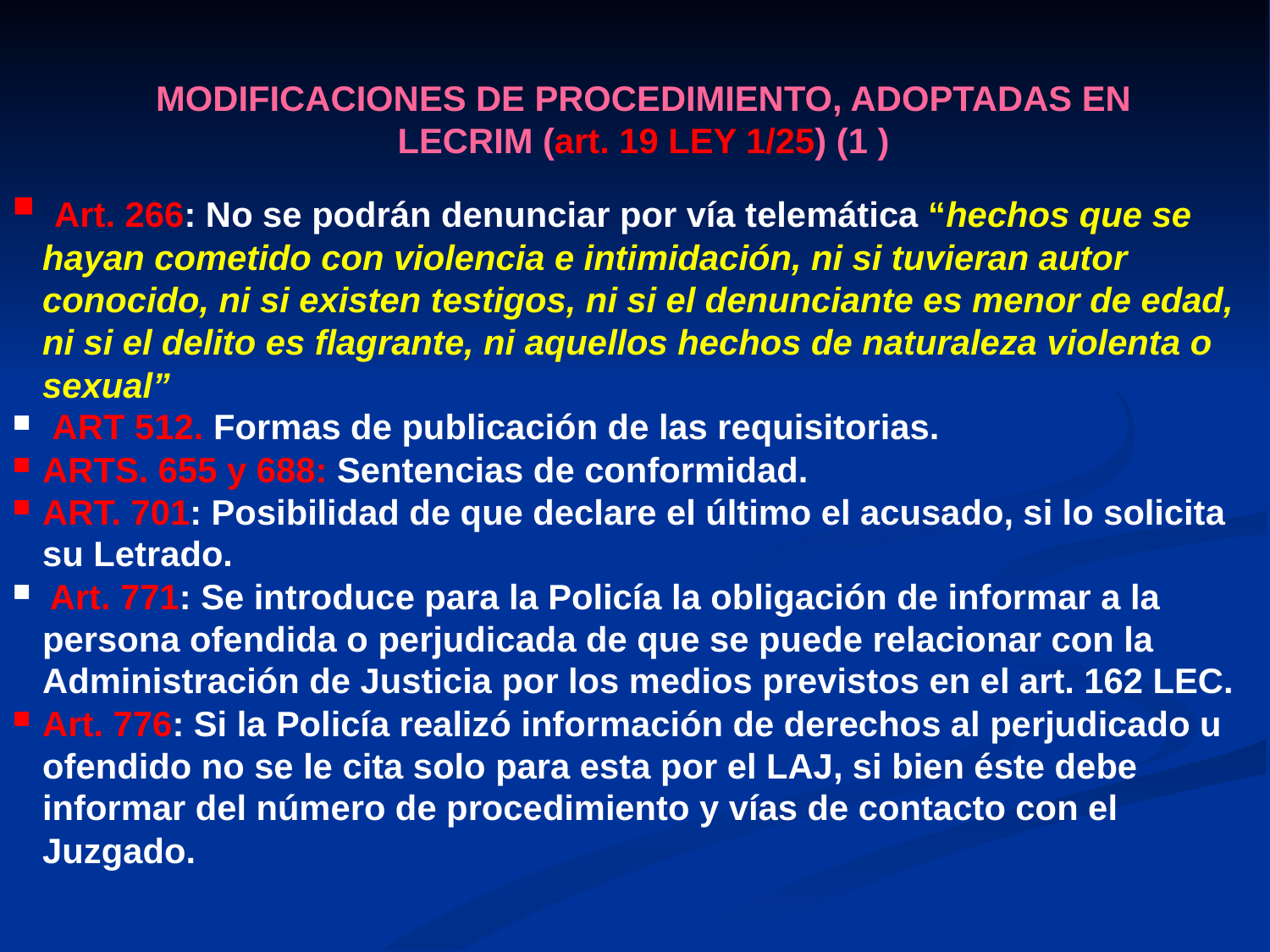

MODIFICACIONES DE PROCEDIMIENTO, ADOPTADAS EN LECRIM (art. 19 LEY 1/25) (1 )
 Art. 266: No se podrán denunciar por vía telemática “hechos que se hayan cometido con violencia e intimidación, ni si tuvieran autor conocido, ni si existen testigos, ni si el denunciante es menor de edad, ni si el delito es flagrante, ni aquellos hechos de naturaleza violenta o sexual”
 ART 512. Formas de publicación de las requisitorias.
ARTS. 655 y 688: Sentencias de conformidad.
ART. 701: Posibilidad de que declare el último el acusado, si lo solicita su Letrado.
 Art. 771: Se introduce para la Policía la obligación de informar a la persona ofendida o perjudicada de que se puede relacionar con la Administración de Justicia por los medios previstos en el art. 162 LEC.
Art. 776: Si la Policía realizó información de derechos al perjudicado u ofendido no se le cita solo para esta por el LAJ, si bien éste debe informar del número de procedimiento y vías de contacto con el Juzgado.